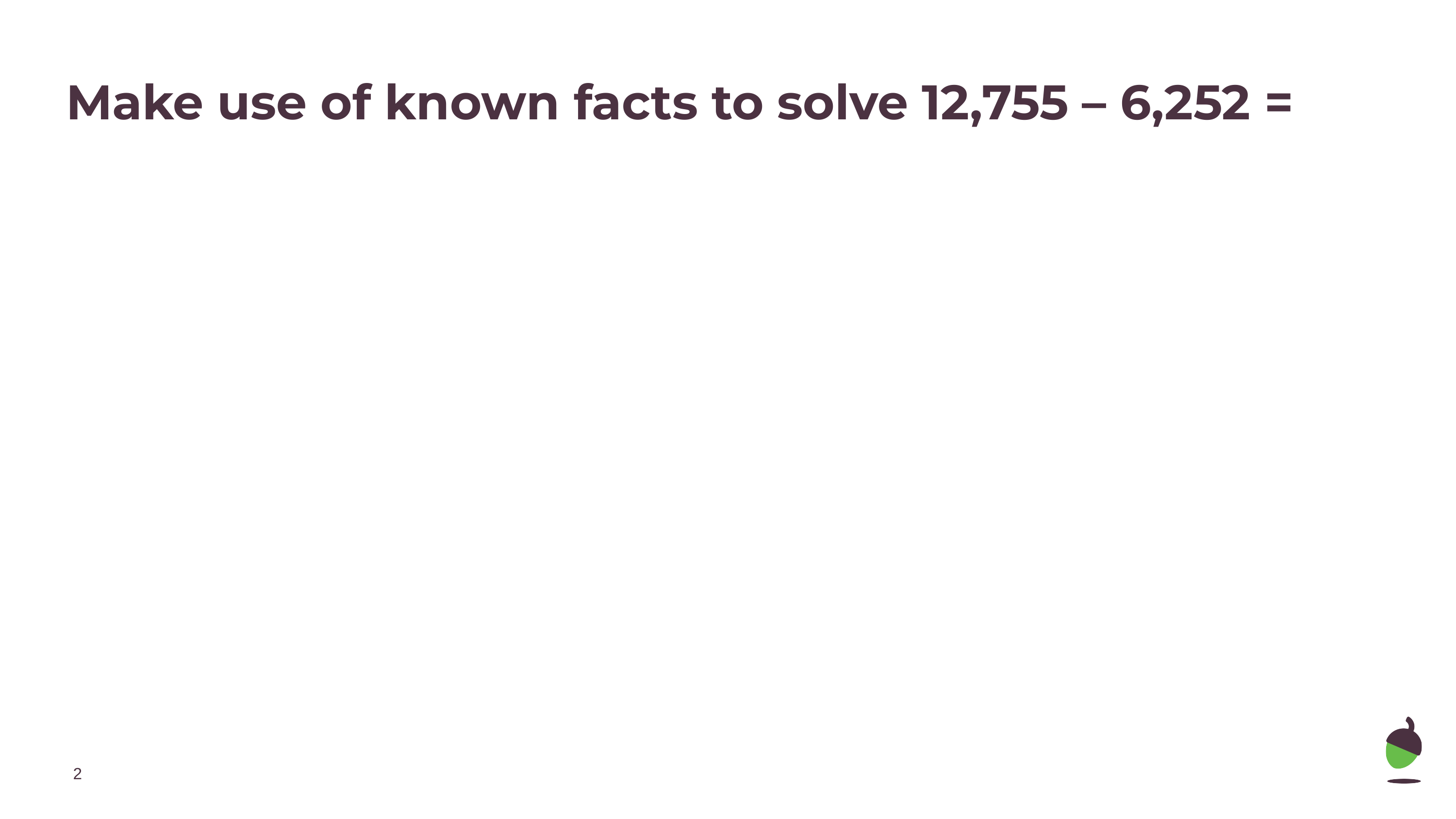

Make use of known facts to solve 12,755 – 6,252 =

2